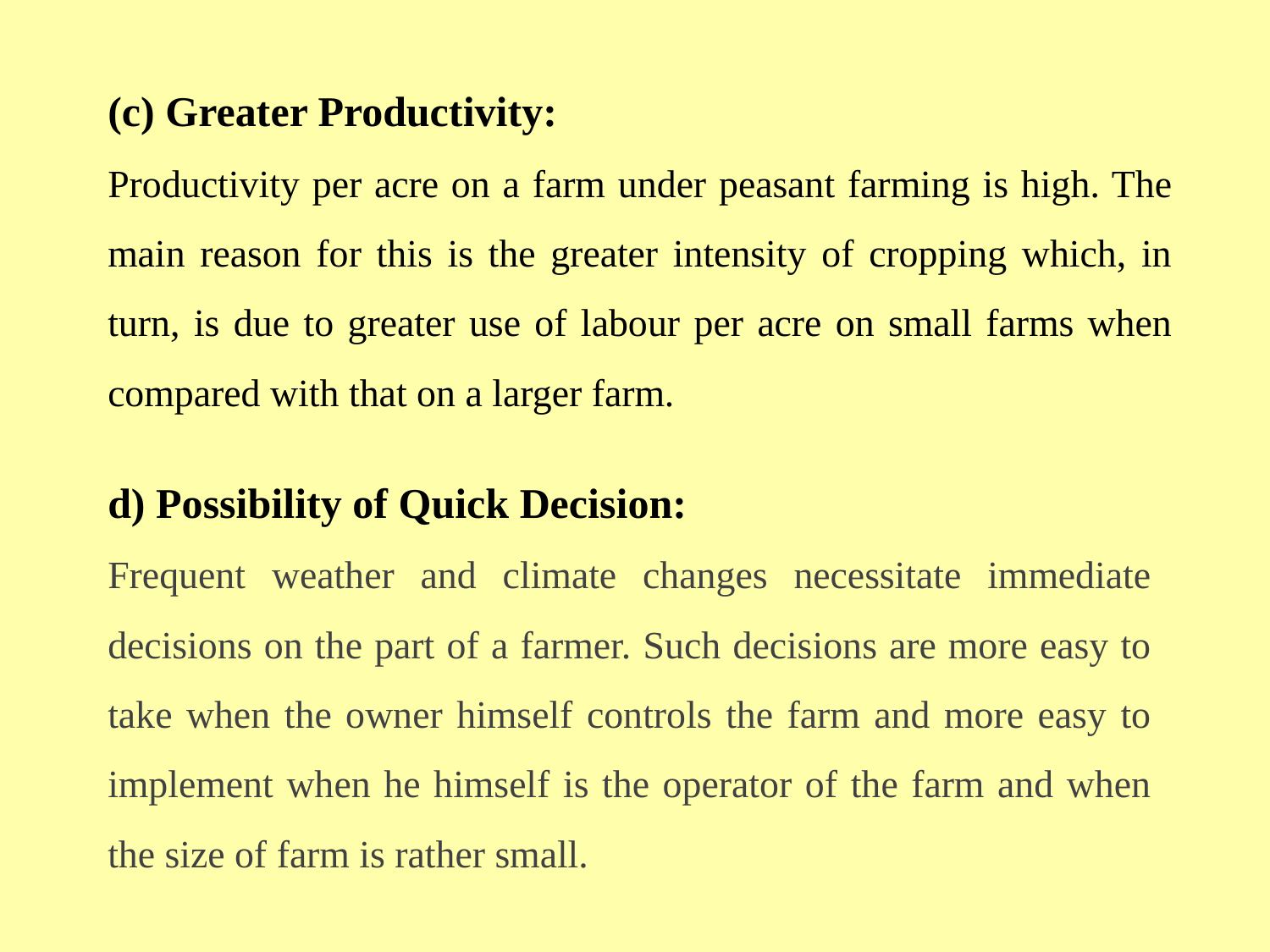

(c) Greater Productivity:
Productivity per acre on a farm under peasant farming is high. The main reason for this is the greater intensity of cropping which, in turn, is due to greater use of labour per acre on small farms when compared with that on a larger farm.
d) Possibility of Quick Decision:
Frequent weather and climate changes necessitate immediate decisions on the part of a farmer. Such decisions are more easy to take when the owner himself controls the farm and more easy to implement when he himself is the operator of the farm and when the size of farm is rather small.